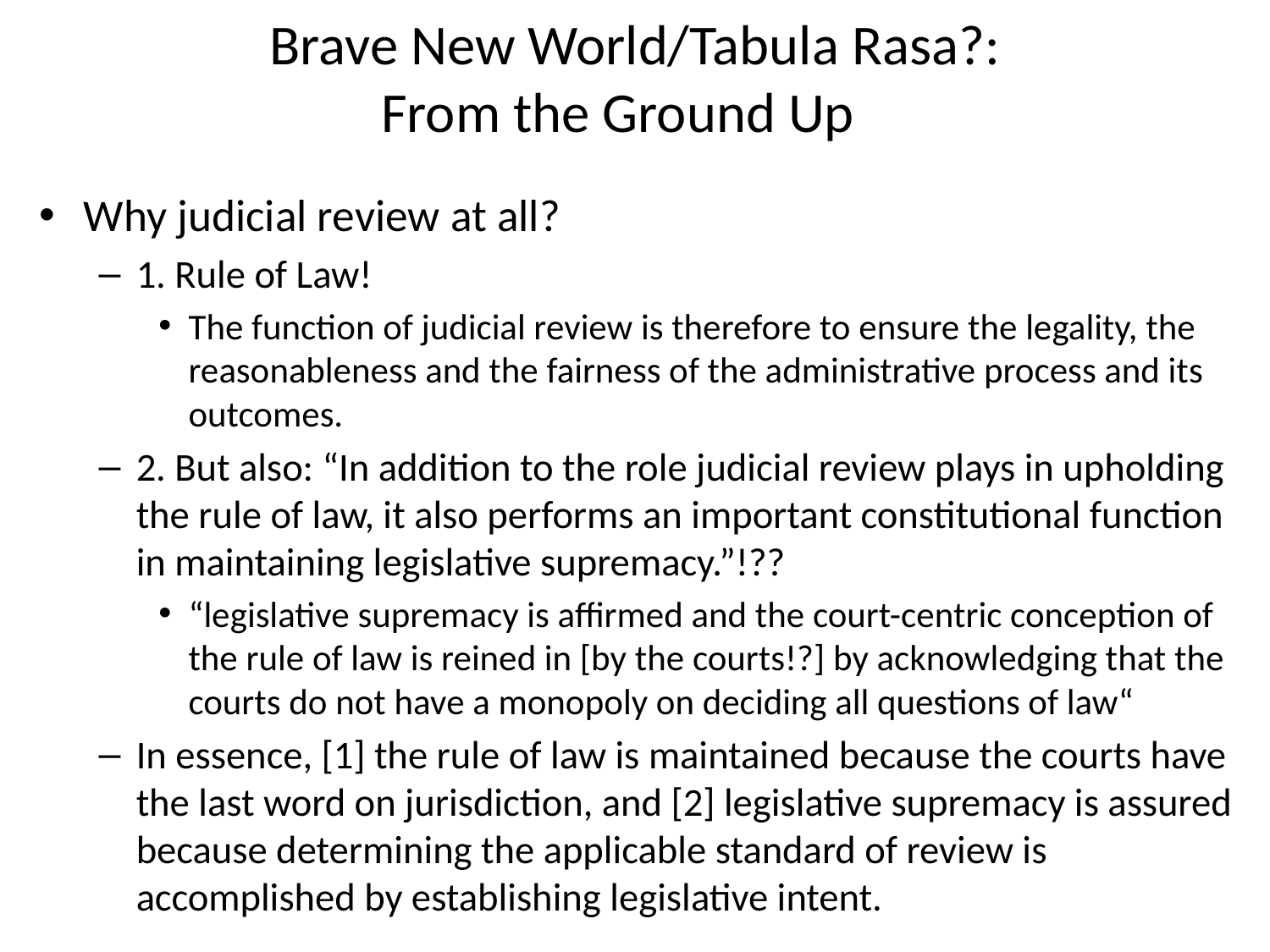

# Brave New World/Tabula Rasa?: From the Ground Up
Why judicial review at all?
1. Rule of Law!
The function of judicial review is therefore to ensure the legality, the reasonableness and the fairness of the administrative process and its outcomes.
2. But also: “In addition to the role judicial review plays in upholding the rule of law, it also performs an important constitutional function in maintaining legislative supremacy.”!??
“legislative supremacy is affirmed and the court-centric conception of the rule of law is reined in [by the courts!?] by acknowledging that the courts do not have a monopoly on deciding all questions of law“
In essence, [1] the rule of law is maintained because the courts have the last word on jurisdiction, and [2] legislative supremacy is assured because determining the applicable standard of review is accomplished by establishing legislative intent.